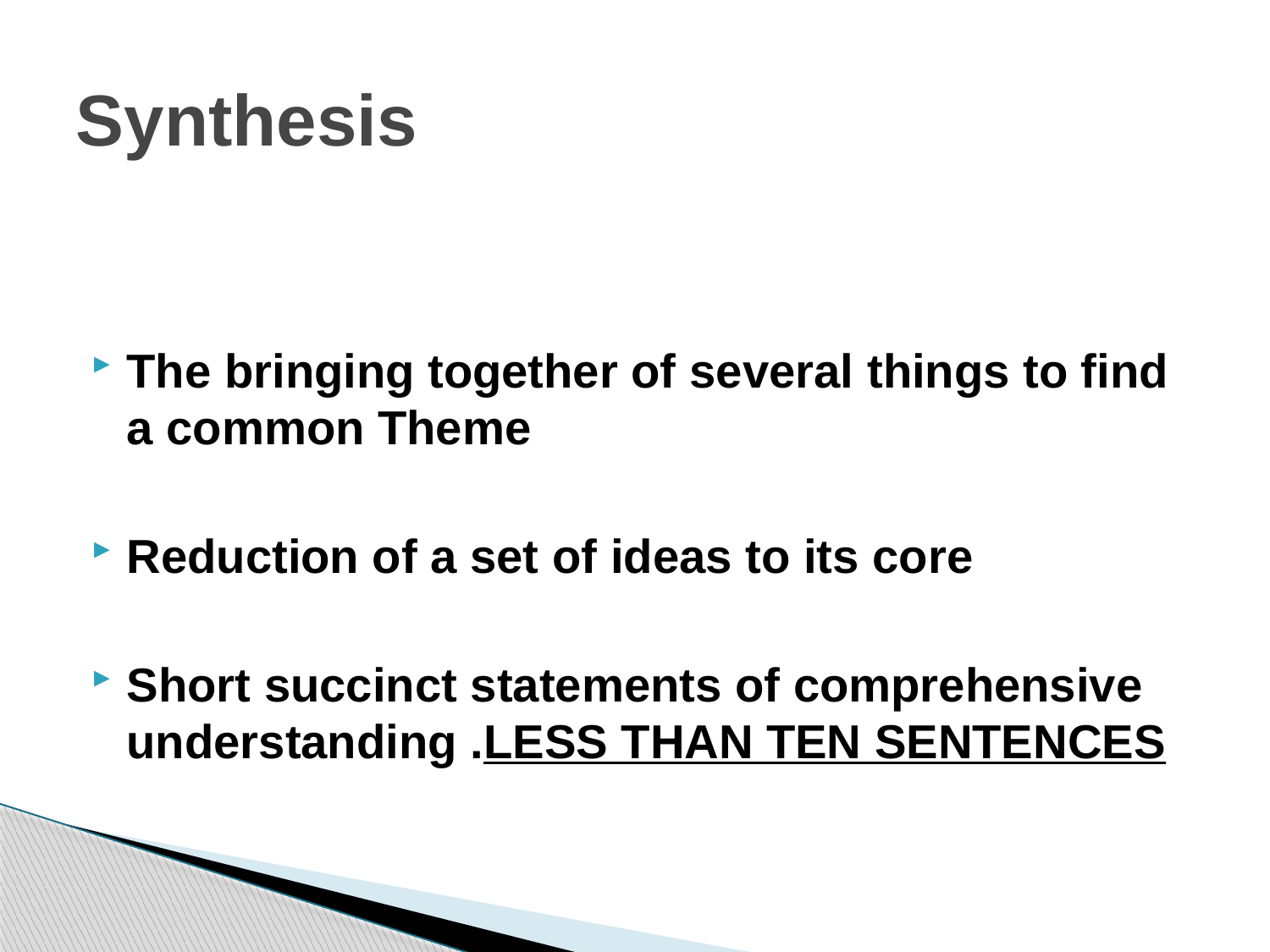

# Synthesis

The bringing together of several things to find a common Theme

Reduction of a set of ideas to its core

Short succinct statements of comprehensive understanding .LESS THAN TEN SENTENCES